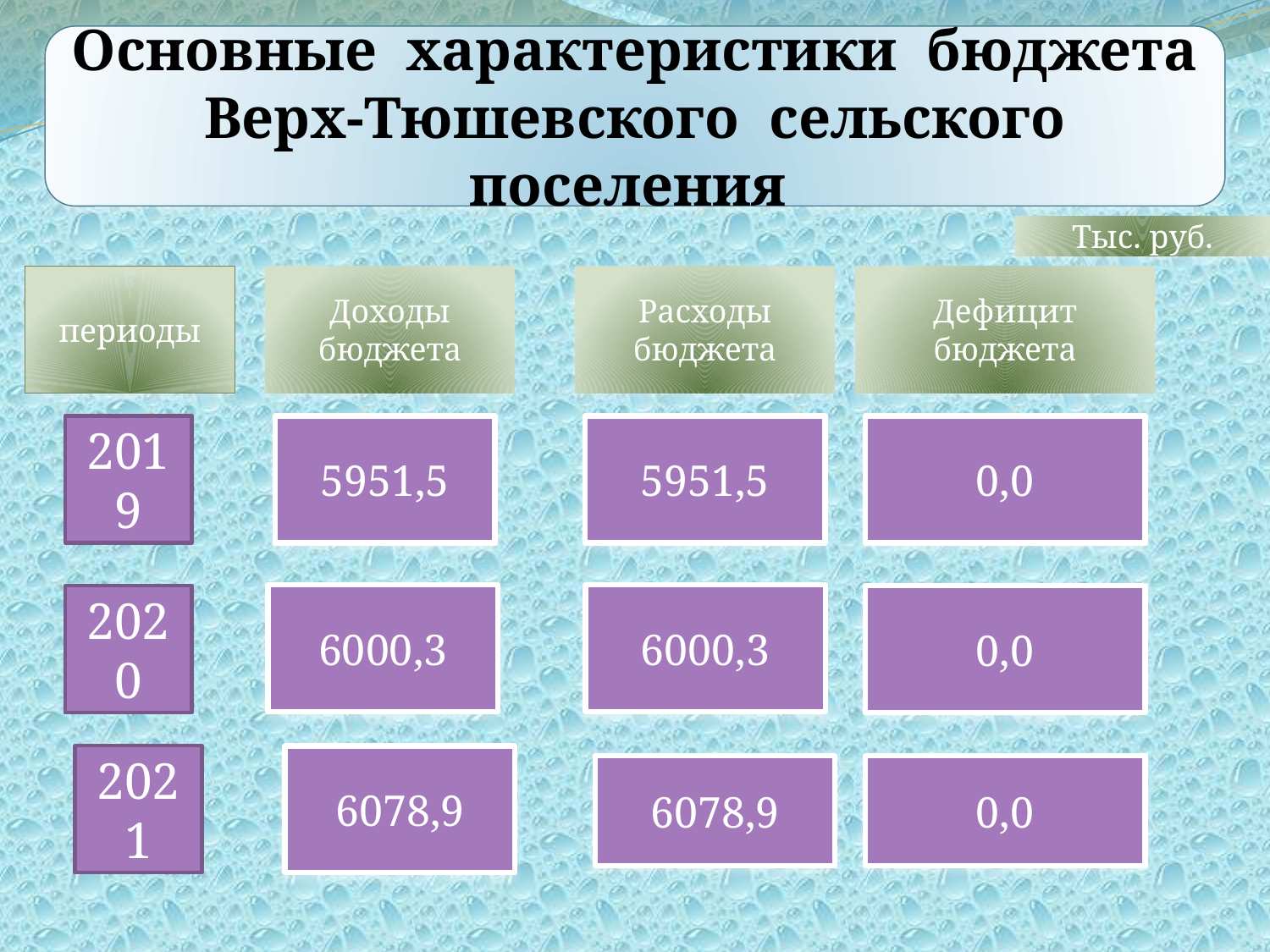

Основные  характеристики  бюджета
 Верх-Тюшевского  сельского  поселения
Тыс. руб.
периоды
Доходы бюджета
Расходы бюджета
Дефицит бюджета
2019
5951,5
5951,5
0,0
6000,3
6000,3
2020
0,0
2021
6078,9
6078,9
0,0